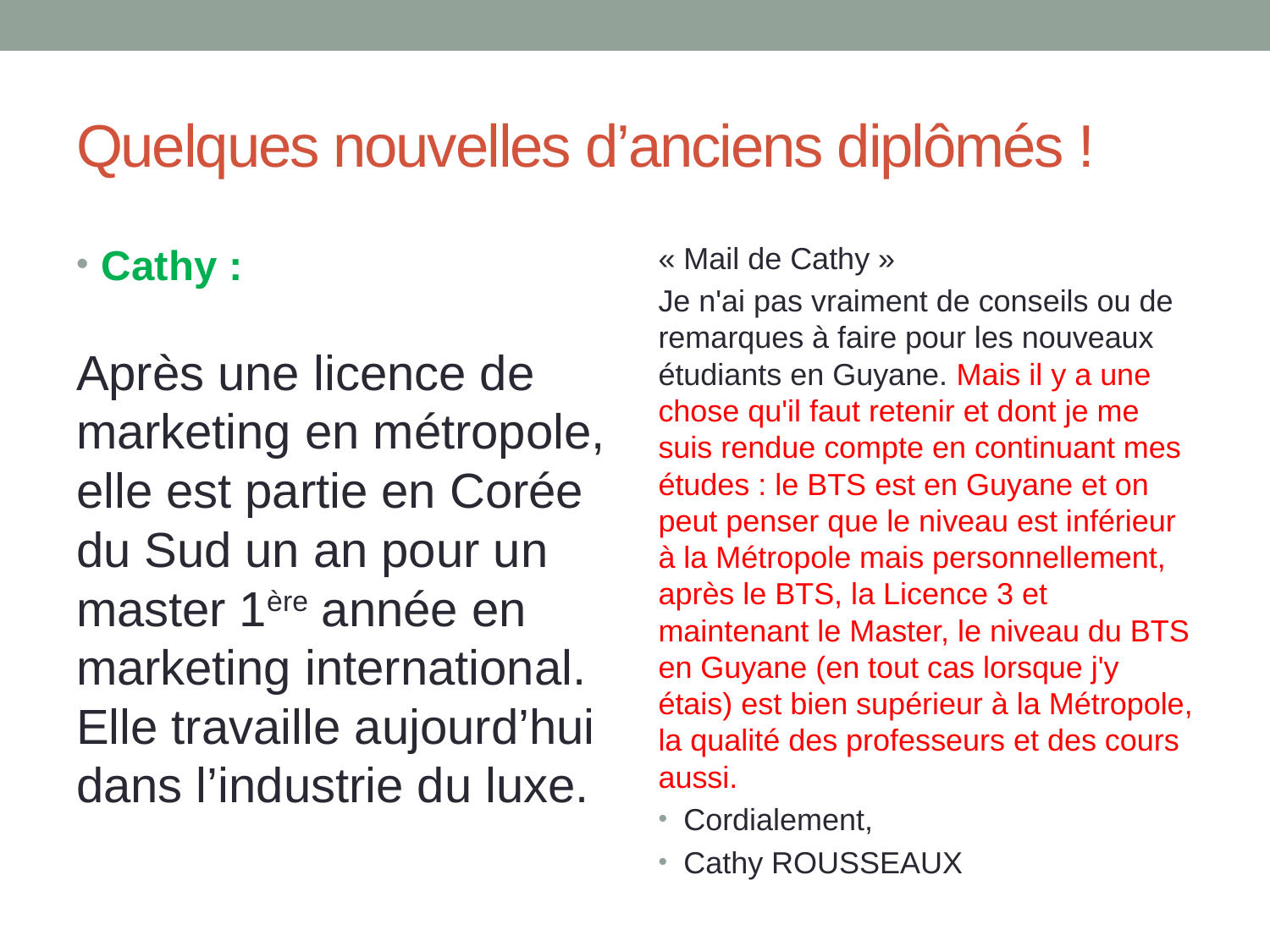

# Quelques nouvelles d’anciens diplômés !
Cathy :

Après une licence de marketing en métropole, elle est partie en Corée du Sud un an pour un master 1ère année en marketing international. Elle travaille aujourd’hui dans l’industrie du luxe.

« Mail de Cathy »
Je n'ai pas vraiment de conseils ou de remarques à faire pour les nouveaux étudiants en Guyane. Mais il y a une chose qu'il faut retenir et dont je me suis rendue compte en continuant mes études : le BTS est en Guyane et on peut penser que le niveau est inférieur à la Métropole mais personnellement, après le BTS, la Licence 3 et maintenant le Master, le niveau du BTS en Guyane (en tout cas lorsque j'y étais) est bien supérieur à la Métropole, la qualité des professeurs et des cours aussi.
Cordialement,
Cathy ROUSSEAUX